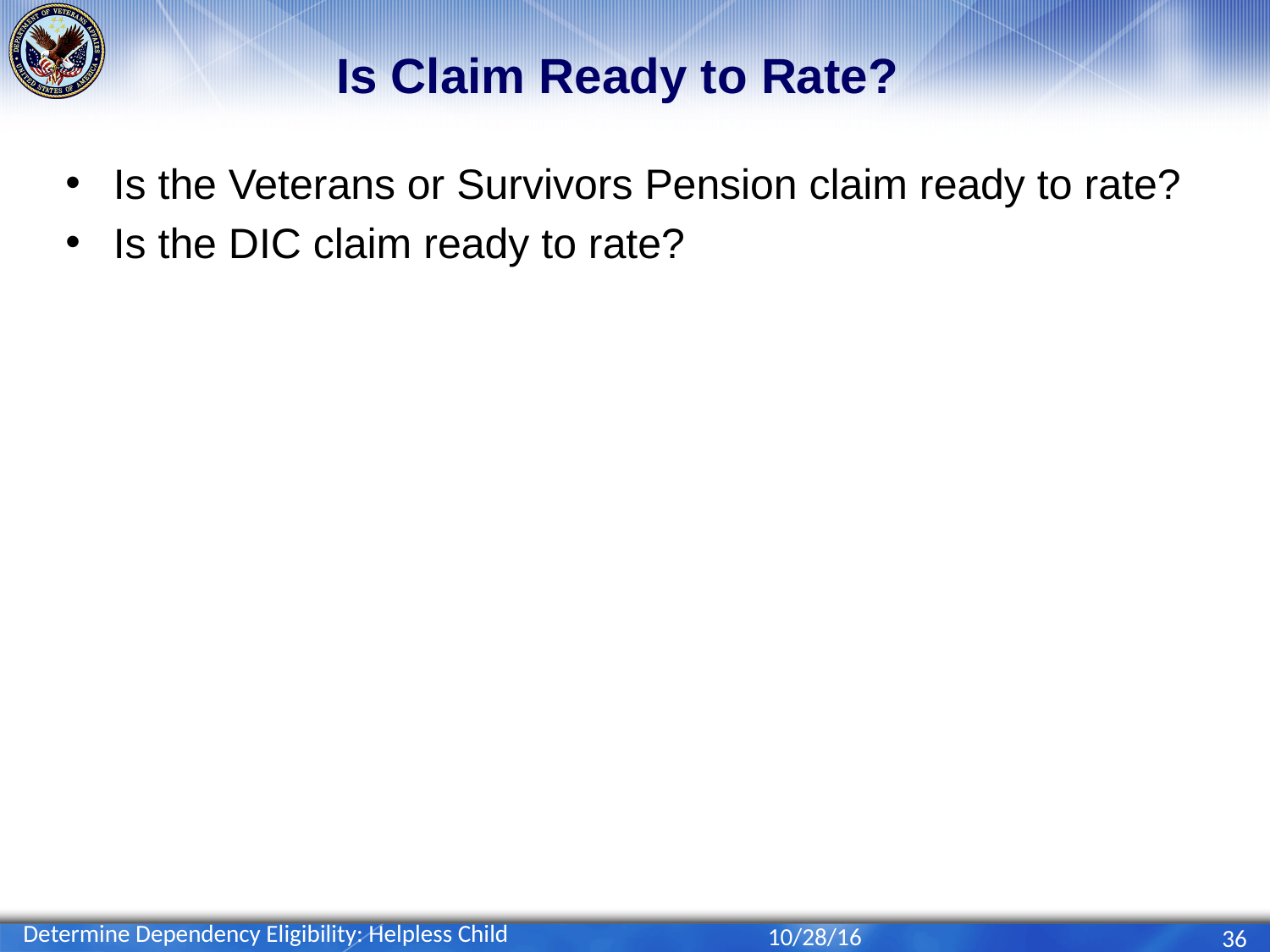

# Is Claim Ready to Rate?
Is the Veterans or Survivors Pension claim ready to rate?
Is the DIC claim ready to rate?
Determine Dependency Eligibility: Helpless Child
10/28/16
36